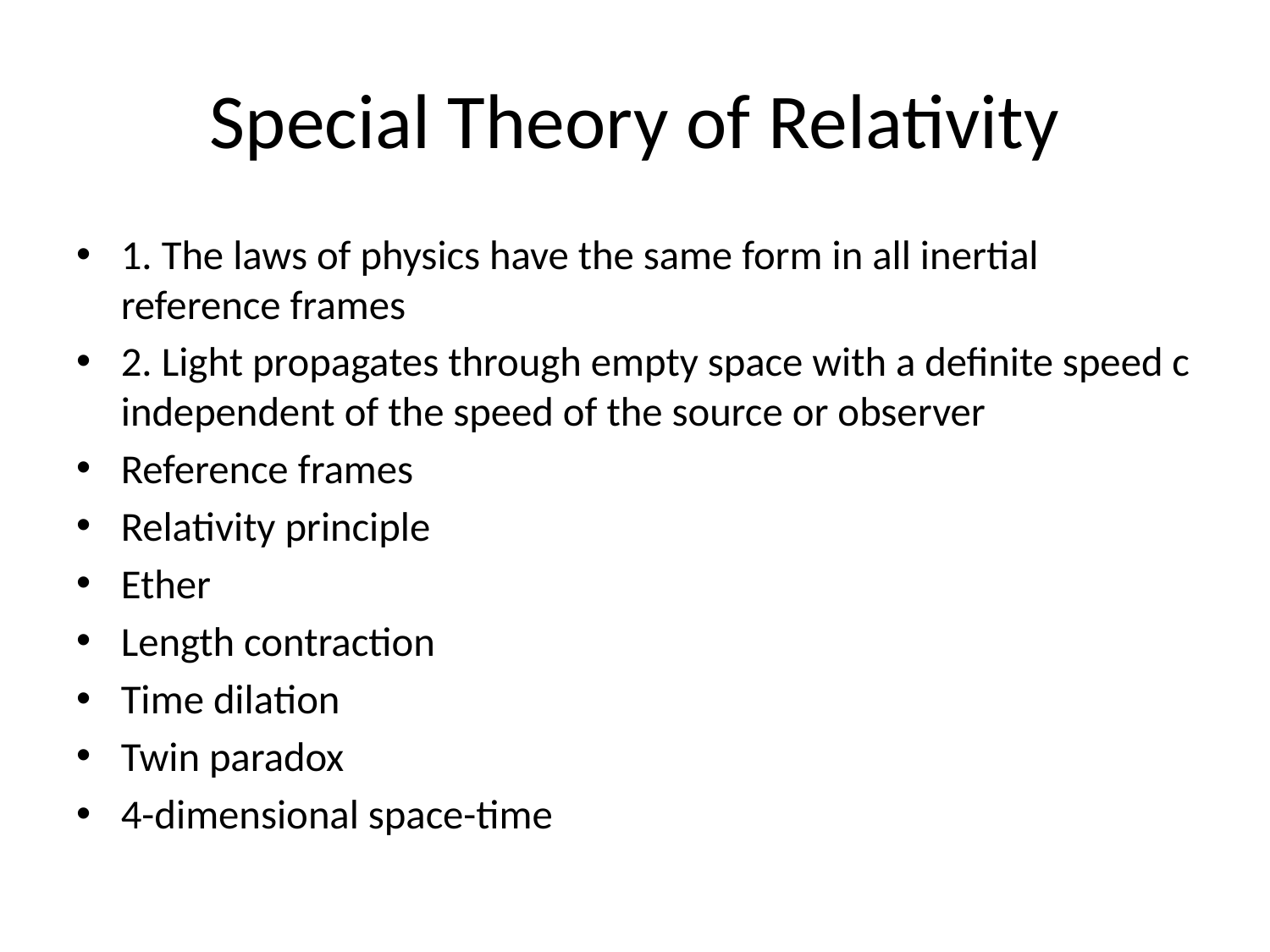

# Special Theory of Relativity
1. The laws of physics have the same form in all inertial reference frames
2. Light propagates through empty space with a definite speed c independent of the speed of the source or observer
Reference frames
Relativity principle
Ether
Length contraction
Time dilation
Twin paradox
4-dimensional space-time